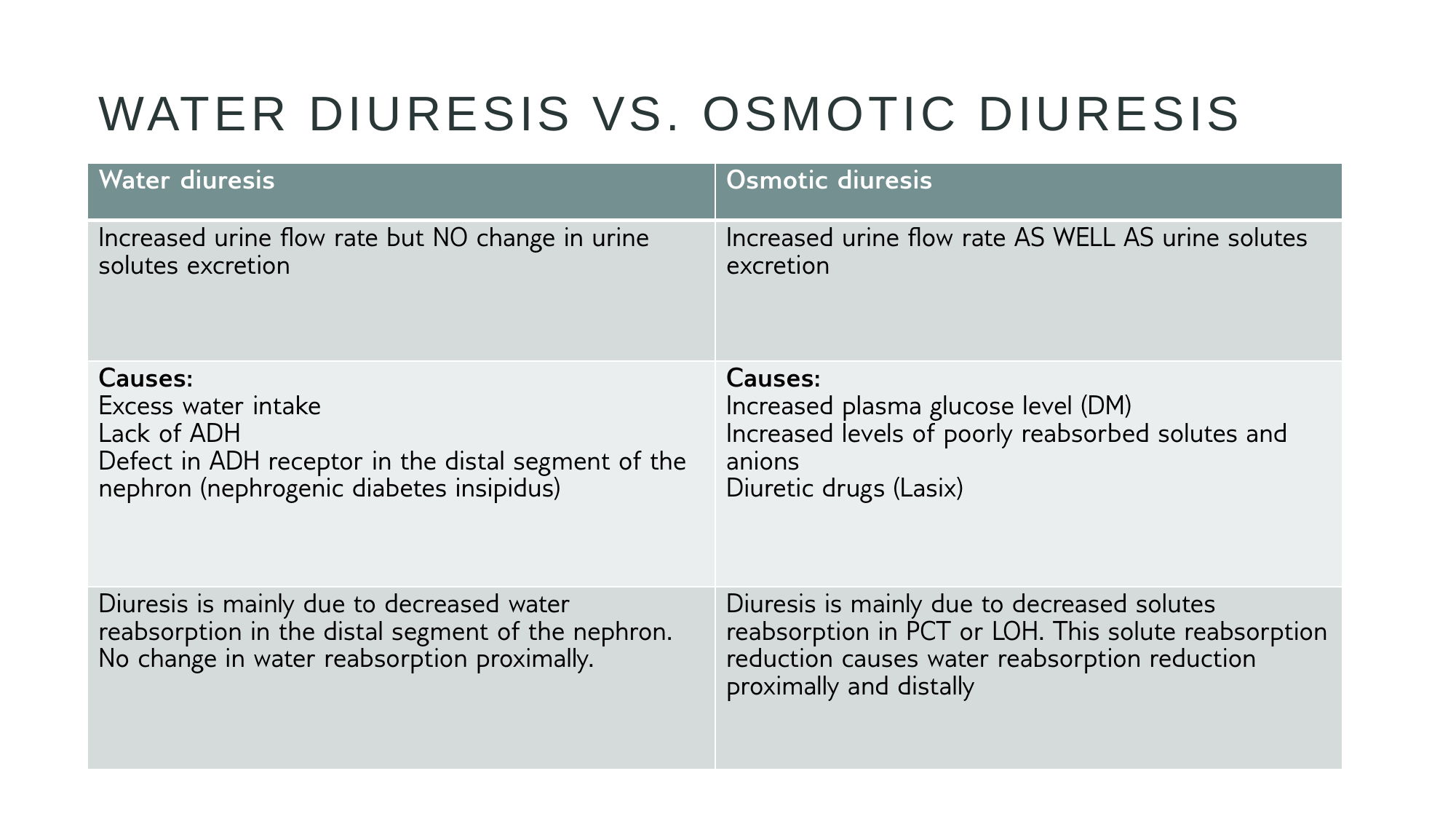

# Water diuresis vs. osmotic diuresis
| Water diuresis | Osmotic diuresis |
| --- | --- |
| Increased urine flow rate but NO change in urine solutes excretion | Increased urine flow rate AS WELL AS urine solutes excretion |
| Causes: Excess water intake Lack of ADH Defect in ADH receptor in the distal segment of the nephron (nephrogenic diabetes insipidus) | Causes: Increased plasma glucose level (DM) Increased levels of poorly reabsorbed solutes and anions Diuretic drugs (Lasix) |
| Diuresis is mainly due to decreased water reabsorption in the distal segment of the nephron. No change in water reabsorption proximally. | Diuresis is mainly due to decreased solutes reabsorption in PCT or LOH. This solute reabsorption reduction causes water reabsorption reduction proximally and distally |